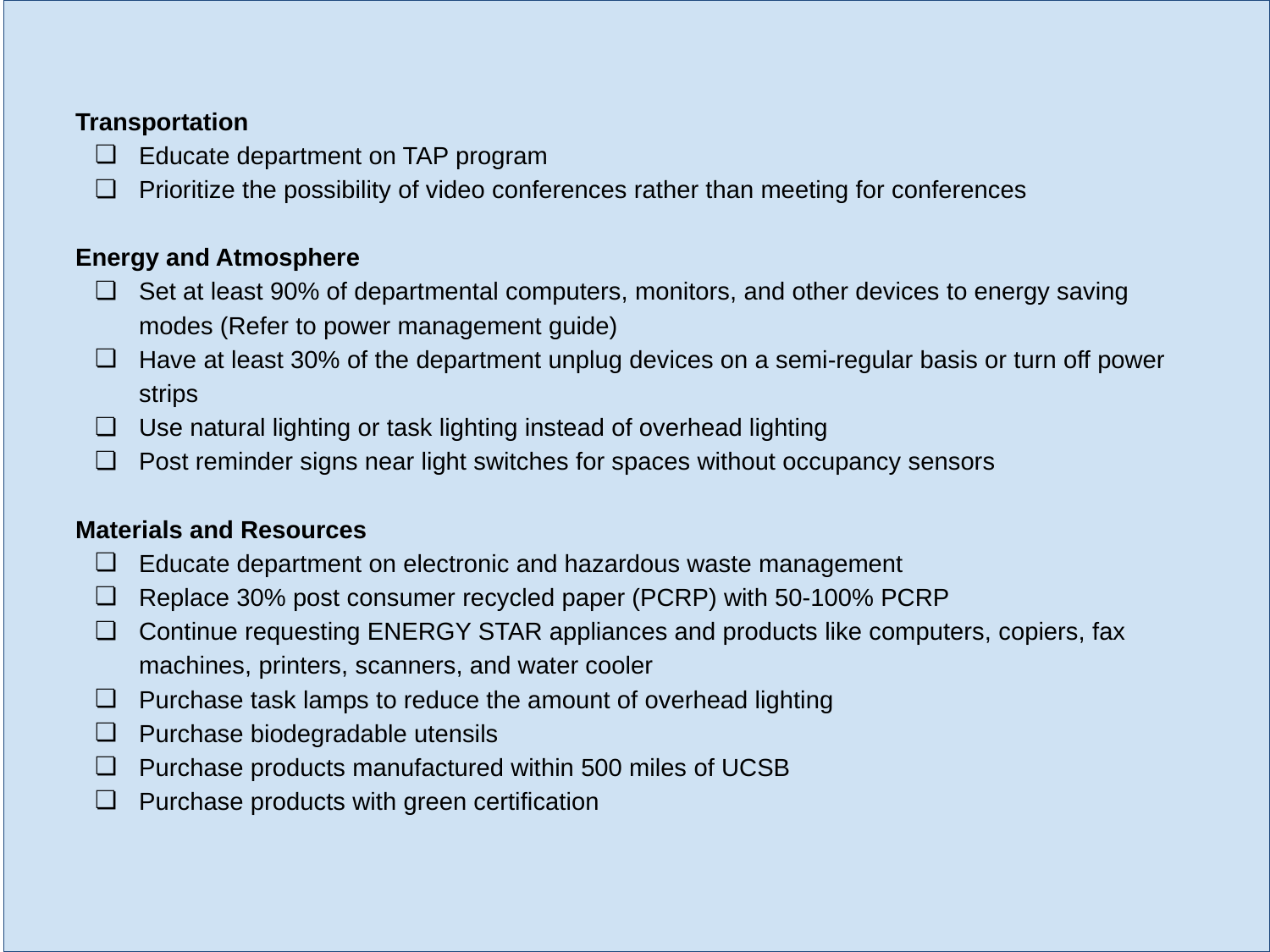

Transportation
Educate department on TAP program
Prioritize the possibility of video conferences rather than meeting for conferences

Energy and Atmosphere
Set at least 90% of departmental computers, monitors, and other devices to energy saving modes (Refer to power management guide)
Have at least 30% of the department unplug devices on a semi-regular basis or turn off power strips
Use natural lighting or task lighting instead of overhead lighting
Post reminder signs near light switches for spaces without occupancy sensors

Materials and Resources
Educate department on electronic and hazardous waste management
Replace 30% post consumer recycled paper (PCRP) with 50-100% PCRP
Continue requesting ENERGY STAR appliances and products like computers, copiers, fax machines, printers, scanners, and water cooler
Purchase task lamps to reduce the amount of overhead lighting
Purchase biodegradable utensils
Purchase products manufactured within 500 miles of UCSB
Purchase products with green certification